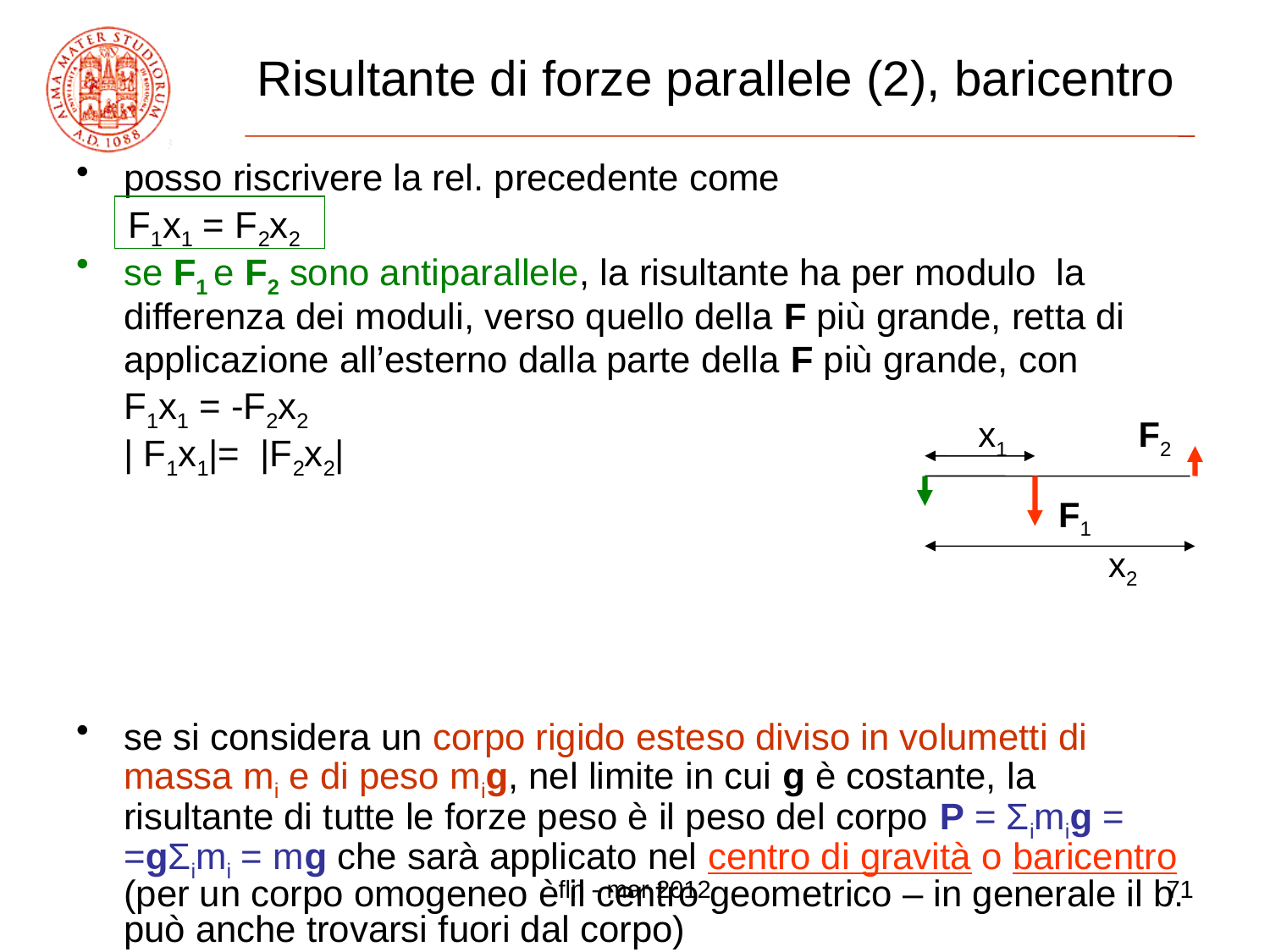

# Risultante di forze parallele (2), baricentro
posso riscrivere la rel. precedente come
     F1x1 = F2x2
se F1 e F2 sono antiparallele, la risultante ha per modulo  la
	differenza dei moduli, verso quello della F più grande, retta di
	applicazione all’esterno dalla parte della F più grande, con
 	F1x1 = -F2x2
	| F1x1|=  |F2x2|

se si considera un corpo rigido esteso diviso in volumetti di massa mi e di peso mig, nel limite in cui g è costante, la risultante di tutte le forze peso è il peso del corpo P = Σimig =    =gΣimi = mg che sarà applicato nel centro di gravità o baricentro (per un corpo omogeneo è il centro geometrico – in generale il b. può anche trovarsi fuori dal corpo)

x1
F2

F1
x2

fln - mar 2012
71